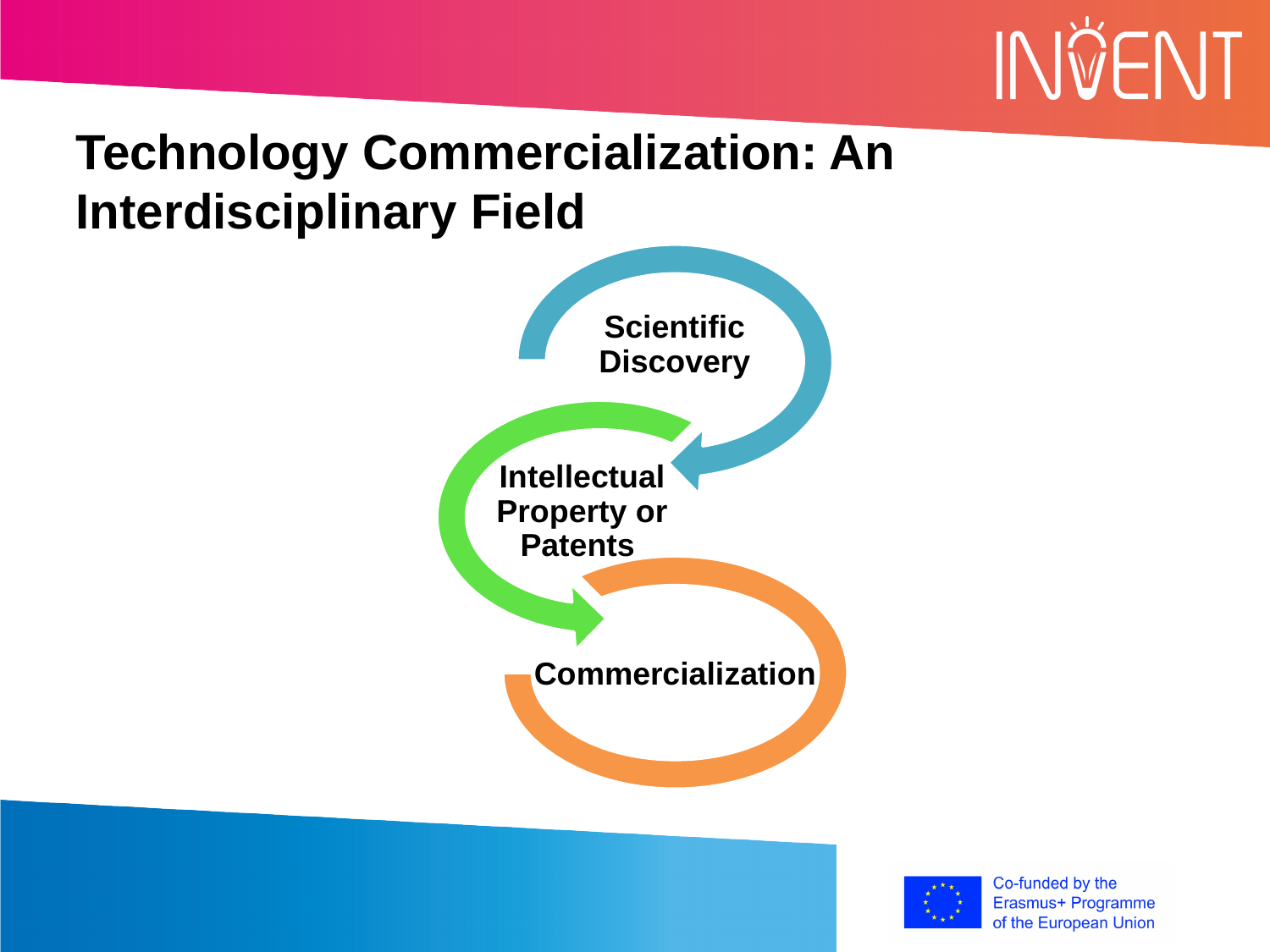

# Technology Commercialization: An Interdisciplinary Field
Scientific Discovery
Intellectual Property or Patents
Commercialization